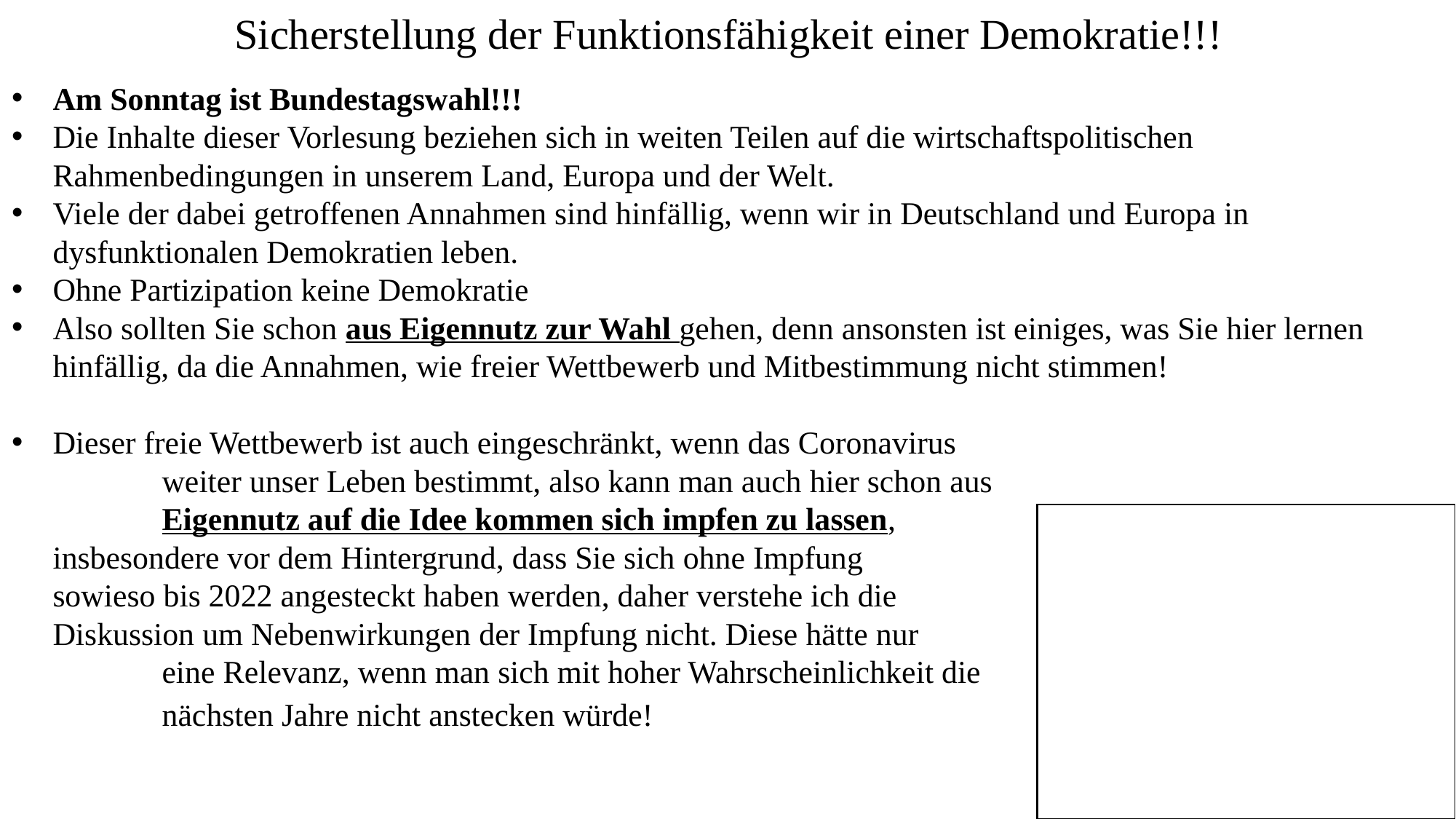

Sicherstellung der Funktionsfähigkeit einer Demokratie!!!
Am Sonntag ist Bundestagswahl!!!
Die Inhalte dieser Vorlesung beziehen sich in weiten Teilen auf die wirtschaftspolitischen Rahmenbedingungen in unserem Land, Europa und der Welt.
Viele der dabei getroffenen Annahmen sind hinfällig, wenn wir in Deutschland und Europa in dysfunktionalen Demokratien leben.
Ohne Partizipation keine Demokratie
Also sollten Sie schon aus Eigennutz zur Wahl gehen, denn ansonsten ist einiges, was Sie hier lernen hinfällig, da die Annahmen, wie freier Wettbewerb und Mitbestimmung nicht stimmen!

Dieser freie Wettbewerb ist auch eingeschränkt, wenn das Coronavirus 					weiter unser Leben bestimmt, also kann man auch hier schon aus 					Eigennutz auf die Idee kommen sich impfen zu lassen, 					insbesondere vor dem Hintergrund, dass Sie sich ohne Impfung 					sowieso bis 2022 angesteckt haben werden, daher verstehe ich die 					Diskussion um Nebenwirkungen der Impfung nicht. Diese hätte nur 					eine Relevanz, wenn man sich mit hoher Wahrscheinlichkeit die 					nächsten Jahre nicht anstecken würde!